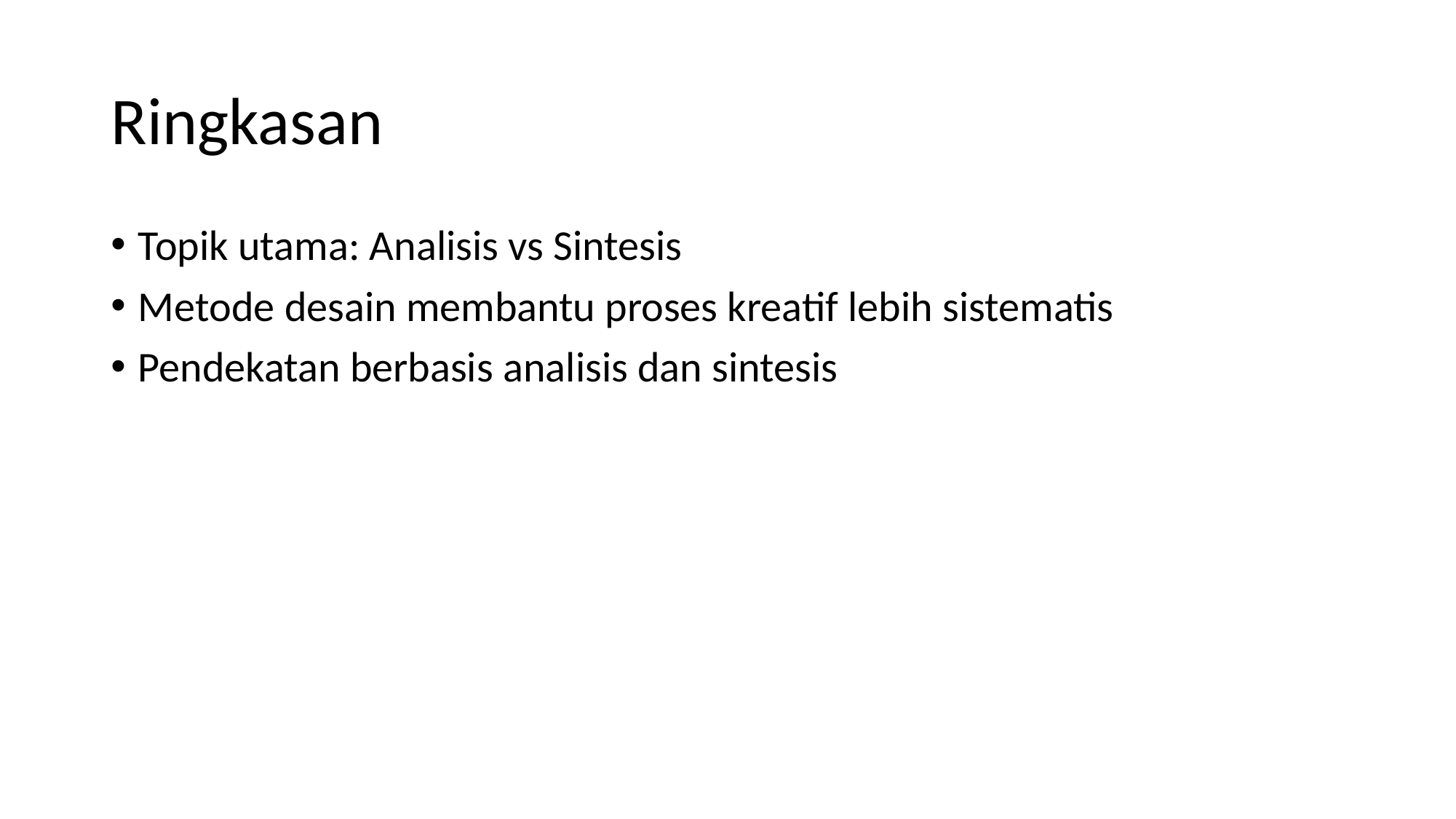

# Ringkasan
Topik utama: Analisis vs Sintesis
Metode desain membantu proses kreatif lebih sistematis
Pendekatan berbasis analisis dan sintesis